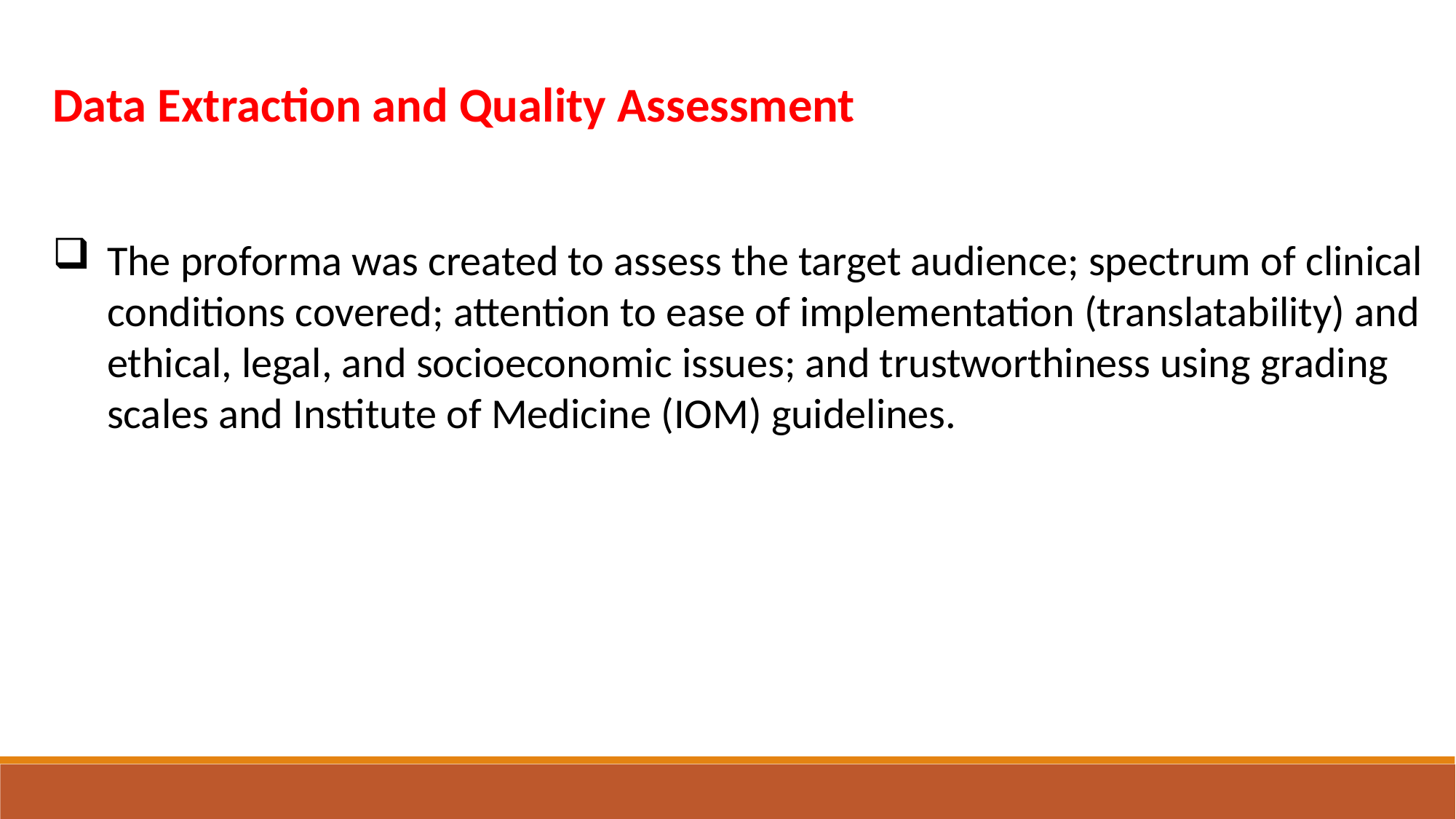

Data Extraction and Quality Assessment

The proforma was created to assess the target audience; spectrum of clinical conditions covered; attention to ease of implementation (translatability) and ethical, legal, and socioeconomic issues; and trustworthiness using grading scales and Institute of Medicine (IOM) guidelines.